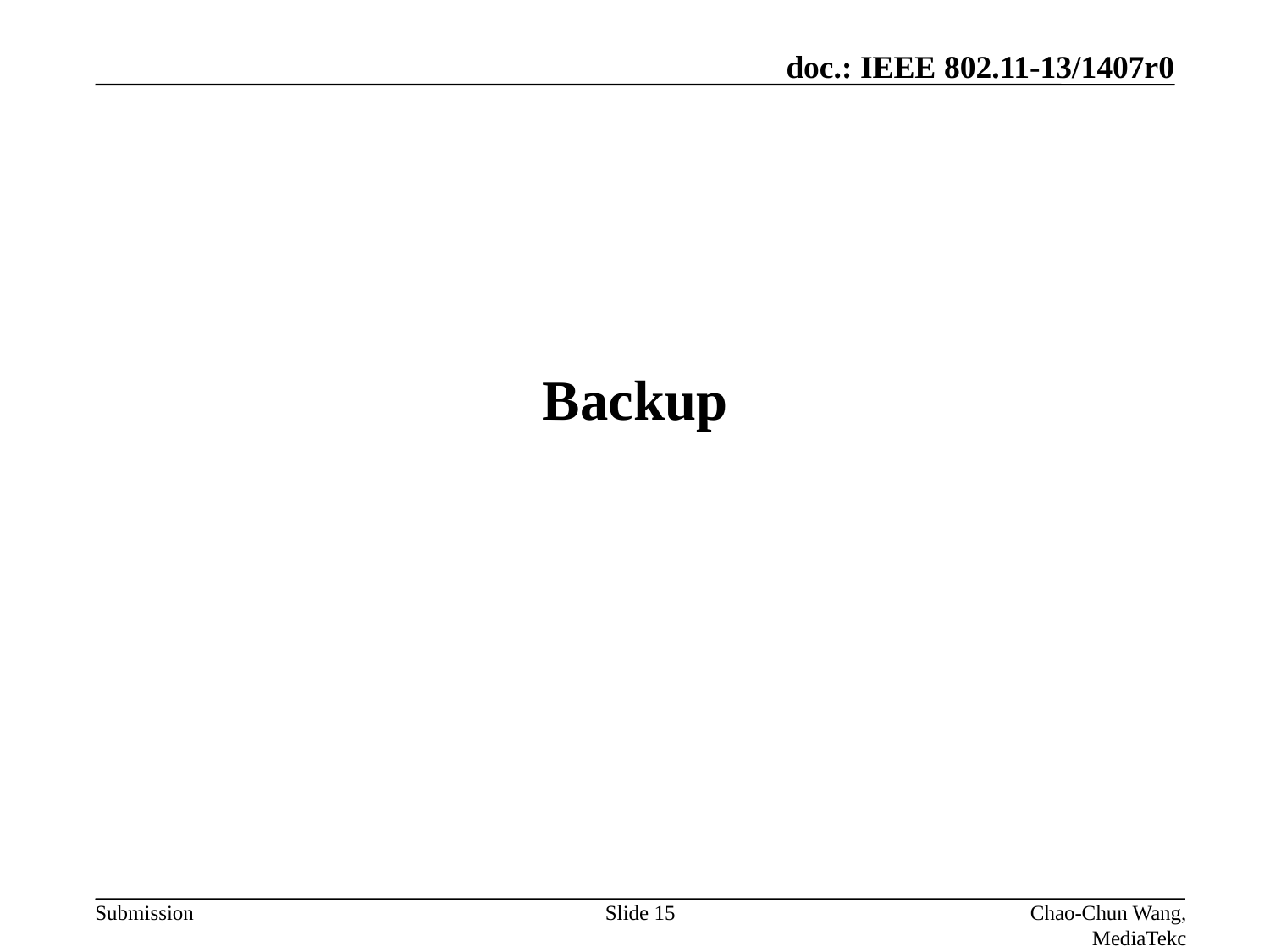

# Backup

Slide 15
Chao-Chun Wang, MediaTekc